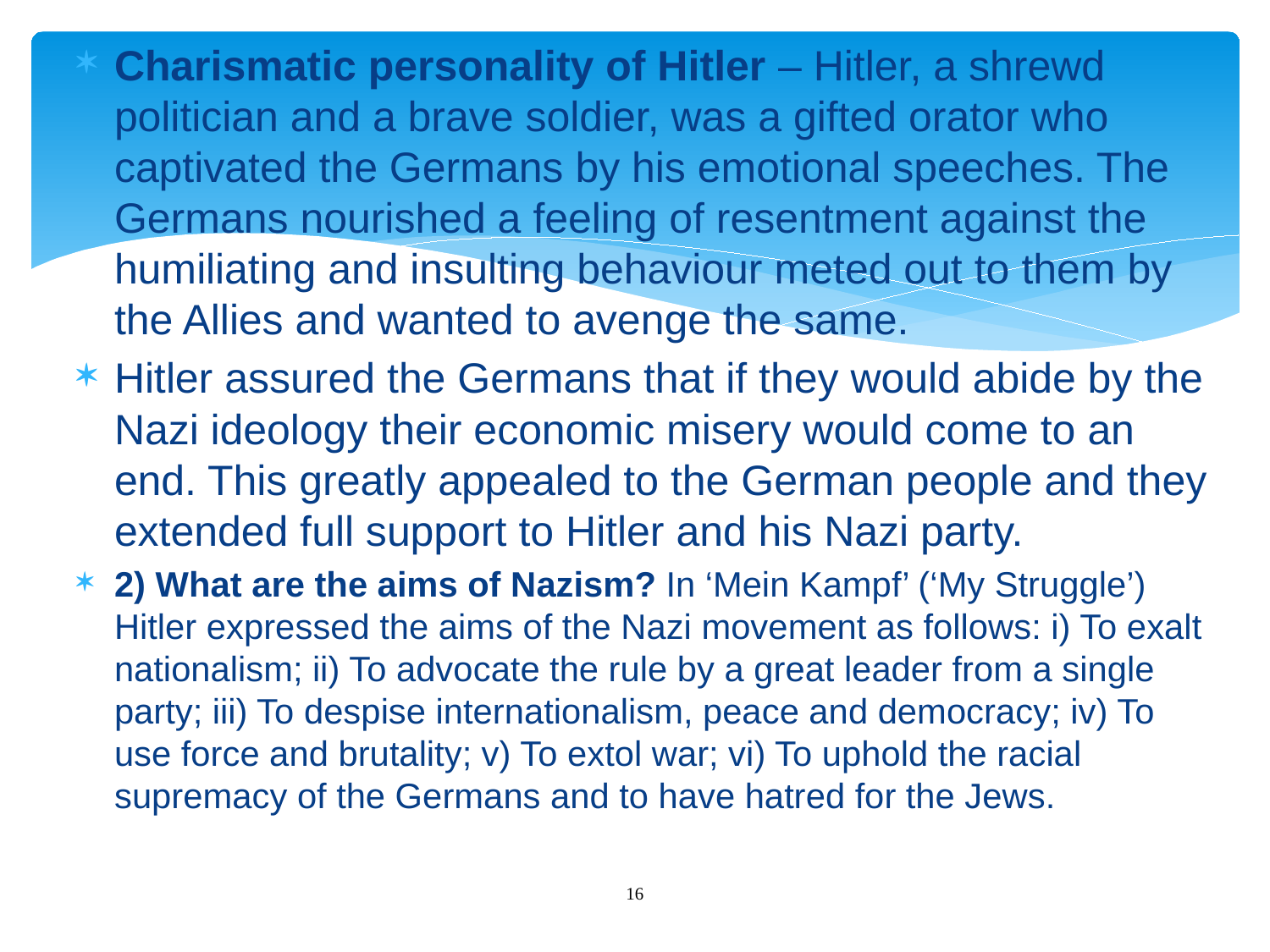

Charismatic personality of Hitler – Hitler, a shrewd politician and a brave soldier, was a gifted orator who captivated the Germans by his emotional speeches. The Germans nourished a feeling of resentment against the humiliating and insulting behaviour meted out to them by the Allies and wanted to avenge the same.
Hitler assured the Germans that if they would abide by the Nazi ideology their economic misery would come to an end. This greatly appealed to the German people and they extended full support to Hitler and his Nazi party.
2) What are the aims of Nazism? In ‘Mein Kampf’ (‘My Struggle’) Hitler expressed the aims of the Nazi movement as follows: i) To exalt nationalism; ii) To advocate the rule by a great leader from a single party; iii) To despise internationalism, peace and democracy; iv) To use force and brutality; v) To extol war; vi) To uphold the racial supremacy of the Germans and to have hatred for the Jews.

16